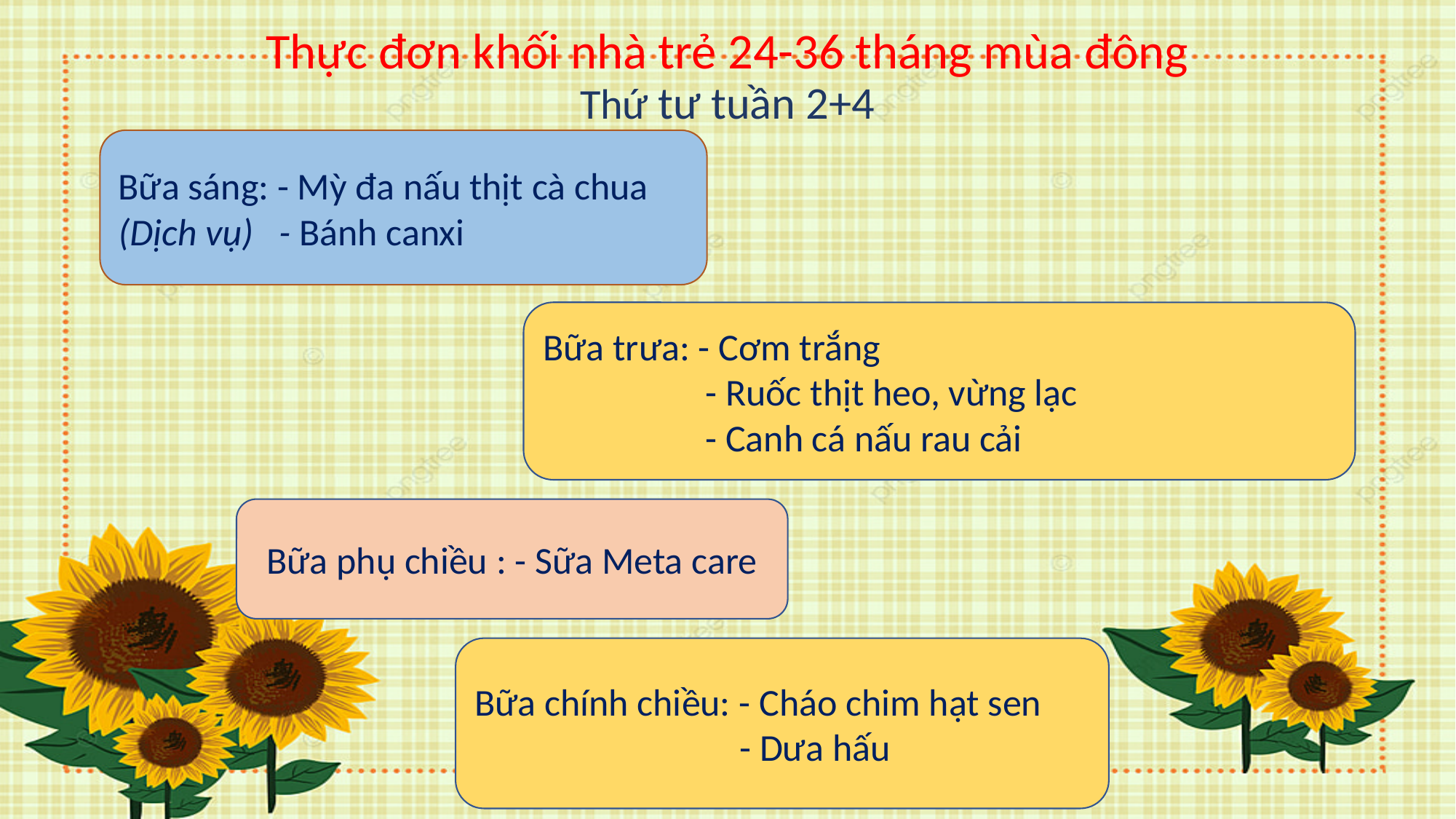

# Thực đơn khối nhà trẻ 24-36 tháng mùa đông Thứ tư tuần 2+4
Bữa sáng: - Mỳ đa nấu thịt cà chua
(Dịch vụ)   - Bánh canxi

Bữa trưa: - Cơm trắng
                   - Ruốc thịt heo, vừng lạc
                   - Canh cá nấu rau cải
Bữa phụ chiều : - Sữa Meta care
Bữa chính chiều: - Cháo chim hạt sen
                               - Dưa hấu